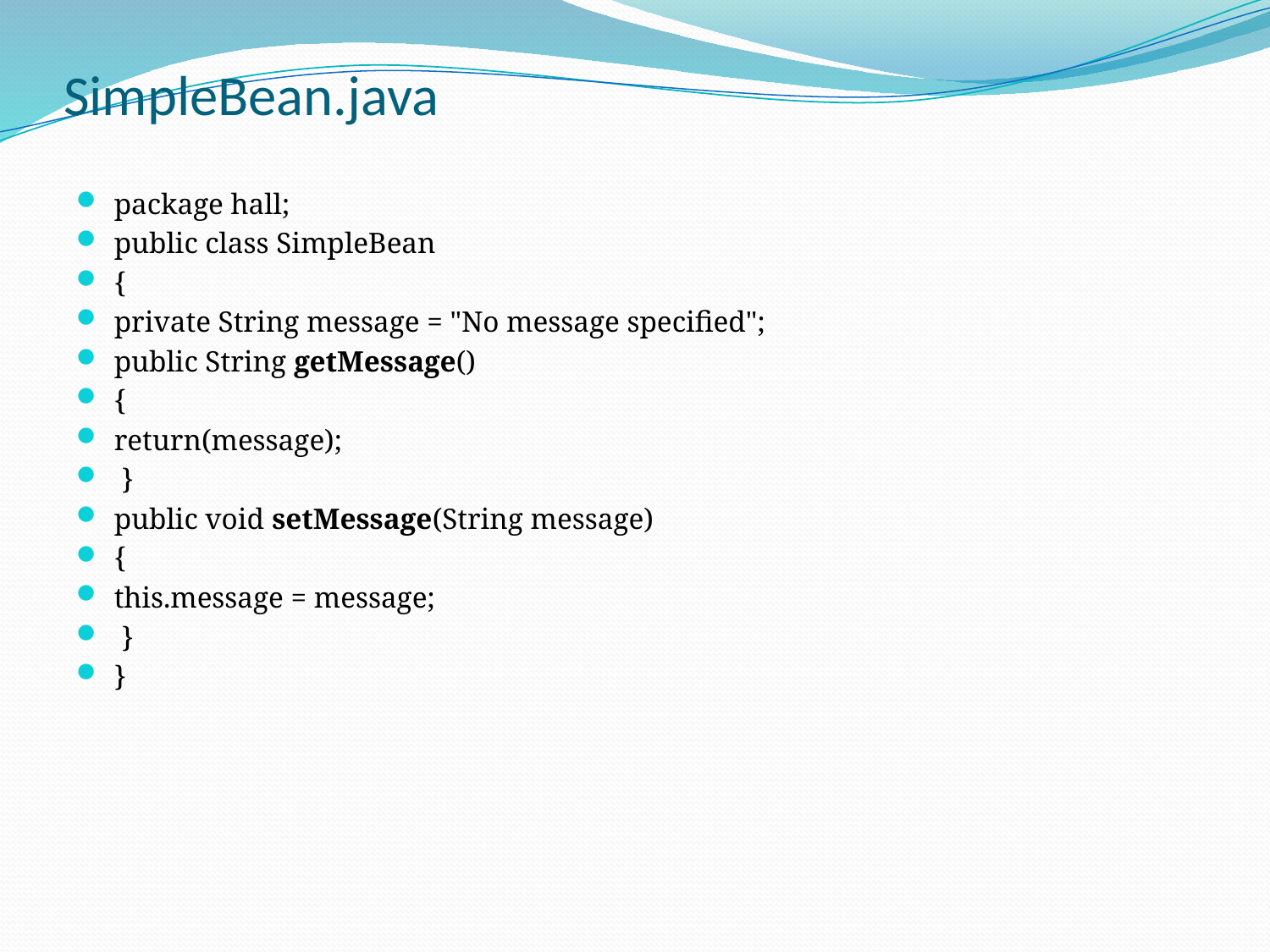

# SimpleBean.java
package hall;
public class SimpleBean
{
private String message = "No message specified";
public String getMessage()
{
return(message);
 }
public void setMessage(String message)
{
this.message = message;
 }
}